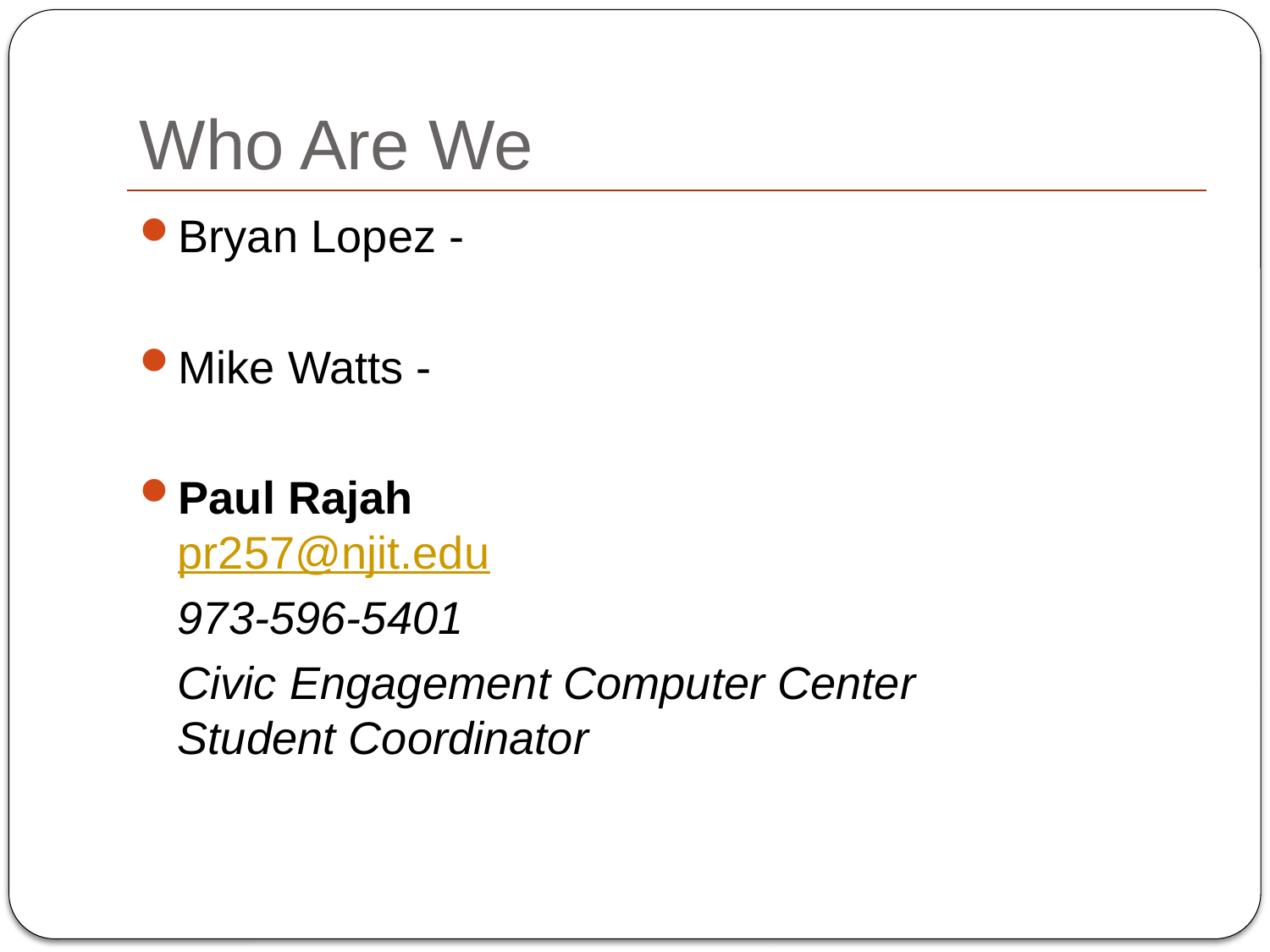

# Who Are We
Bryan Lopez -

Mike Watts -

Paul Rajah
pr257@njit.edu
	973-596-5401
	Civic Engagement Computer Center
Student Coordinator